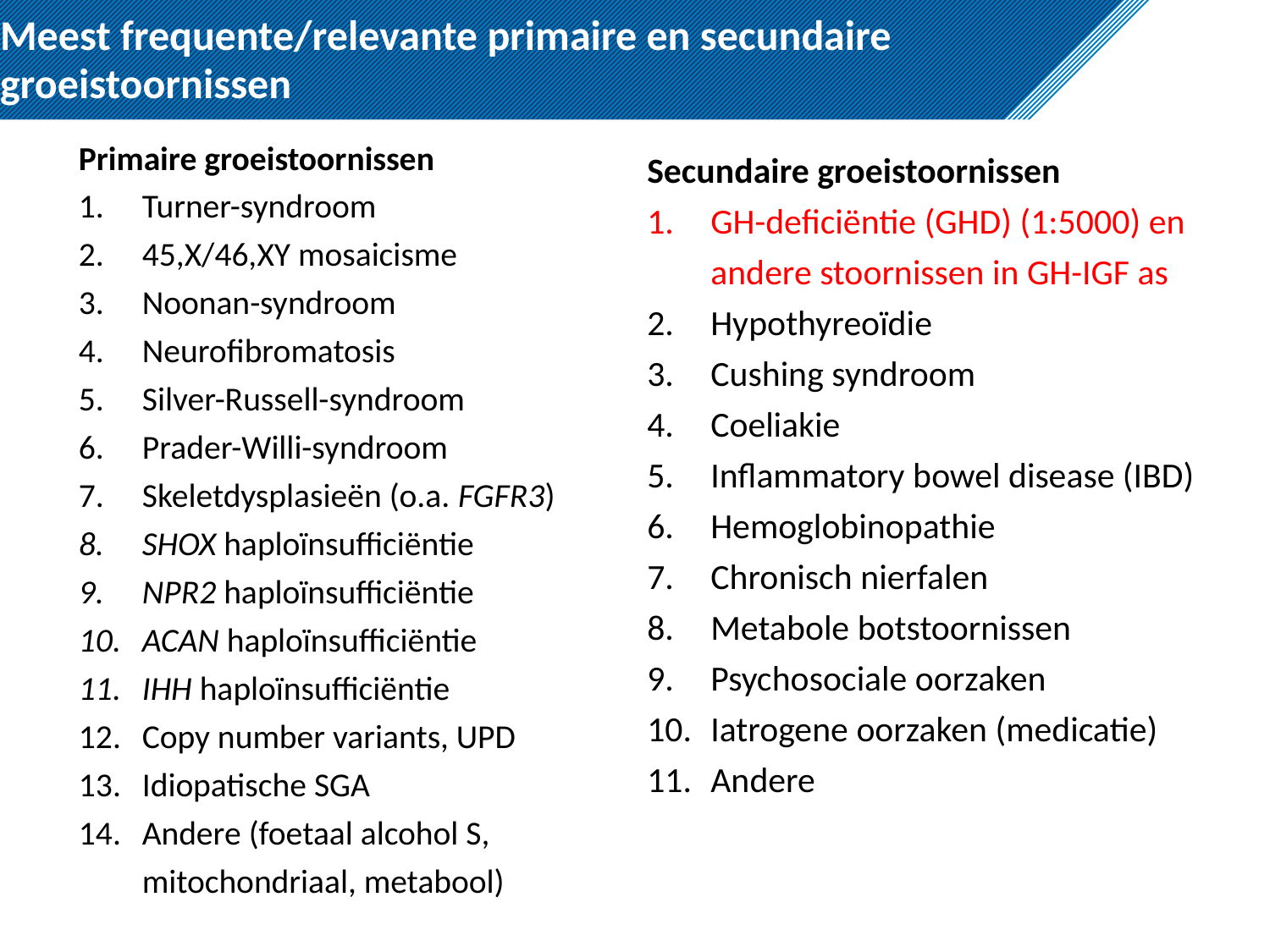

# Meest frequente/relevante primaire en secundaire groeistoornissen
Primaire groeistoornissen
Turner-syndroom
45,X/46,XY mosaicisme
Noonan-syndroom
Neurofibromatosis
Silver-Russell-syndroom
Prader-Willi-syndroom
Skeletdysplasieën (o.a. FGFR3)
SHOX haploïnsufficiëntie
NPR2 haploïnsufficiëntie
ACAN haploïnsufficiëntie
IHH haploïnsufficiëntie
Copy number variants, UPD
Idiopatische SGA
Andere (foetaal alcohol S, mitochondriaal, metabool)

Secundaire groeistoornissen
GH-deficiëntie (GHD) (1:5000) en andere stoornissen in GH-IGF as
Hypothyreoïdie
Cushing syndroom
Coeliakie
Inflammatory bowel disease (IBD)
Hemoglobinopathie
Chronisch nierfalen
Metabole botstoornissen
Psychosociale oorzaken
Iatrogene oorzaken (medicatie)
Andere